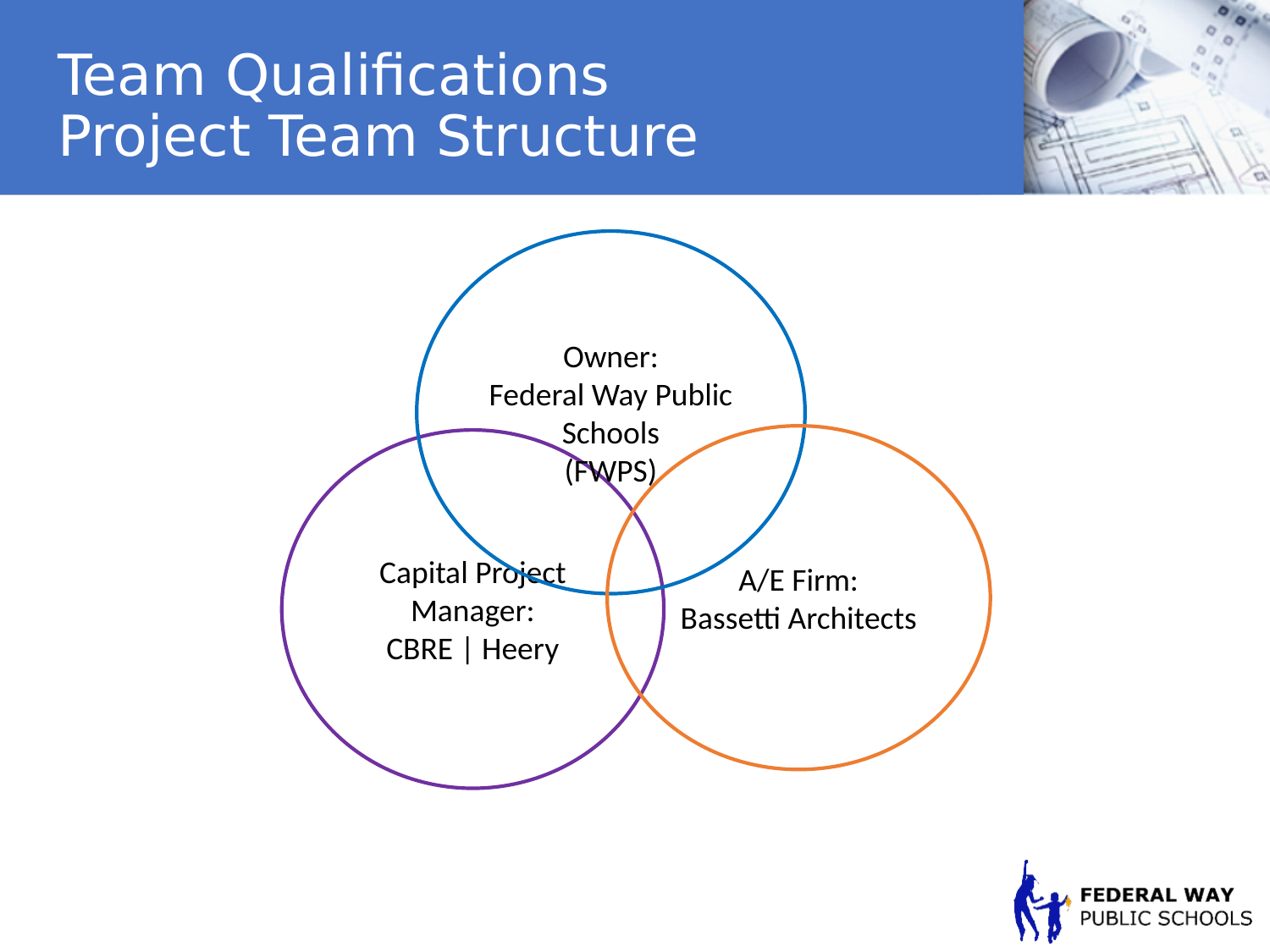

# Team Qualifications Project Team Structure

Owner:
Federal Way Public Schools
(FWPS)
A/E Firm:
Bassetti Architects
Capital Project Manager:
CBRE | Heery